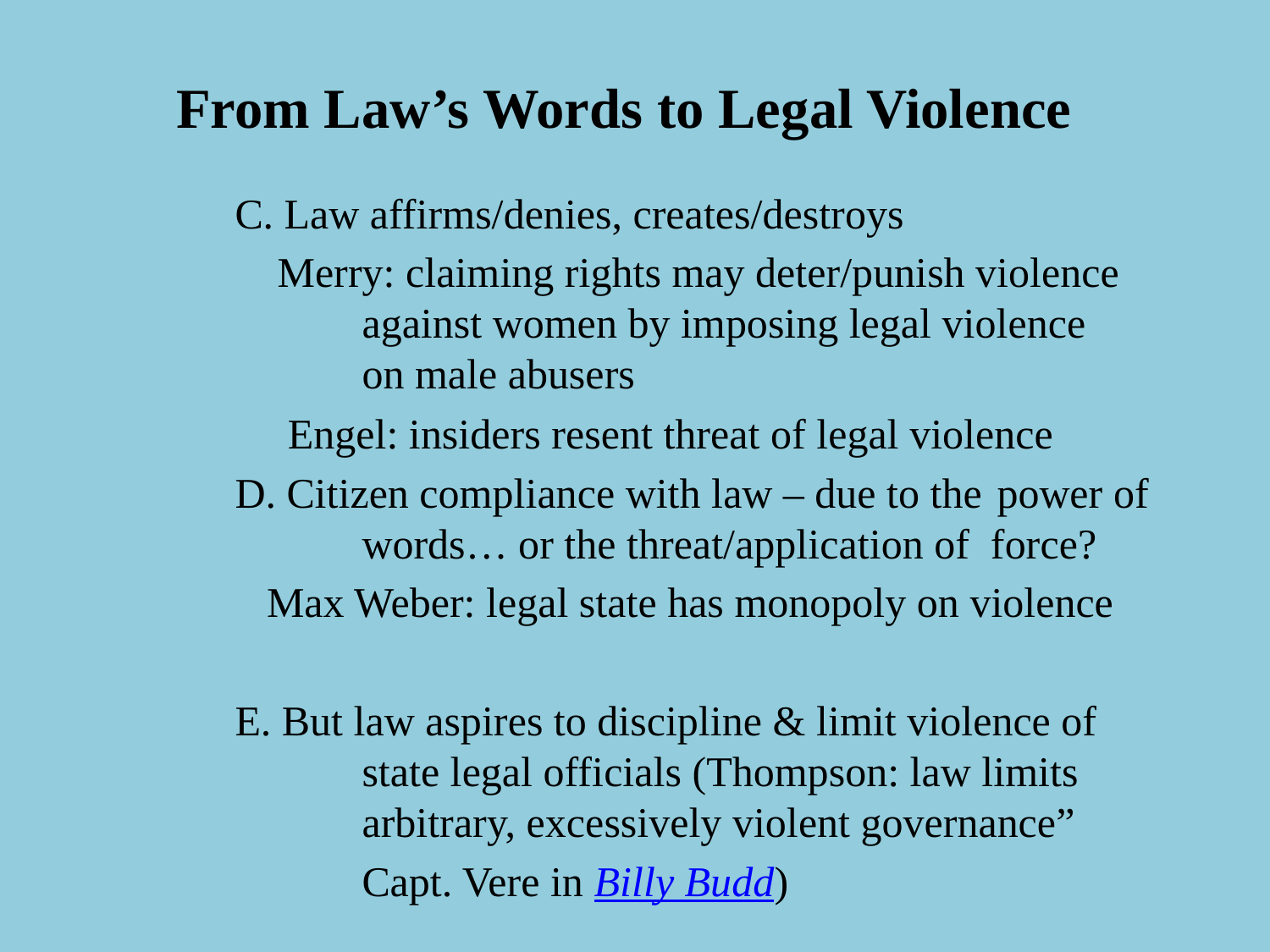

# From Law’s Words to Legal Violence
	C. Law affirms/denies, creates/destroys
	    Merry: claiming rights may deter/punish violence     		against women by imposing legal violence 			on male abusers
	     Engel: insiders resent threat of legal violence
	D. Citizen compliance with law – due to the 	power of 		words… or the threat/application of  force?
	   Max Weber: legal state has monopoly on violence

	E. But law aspires to discipline & limit violence of 			state legal officials (Thompson: law limits 			arbitrary, excessively violent governance”
		Capt. Vere in Billy Budd)